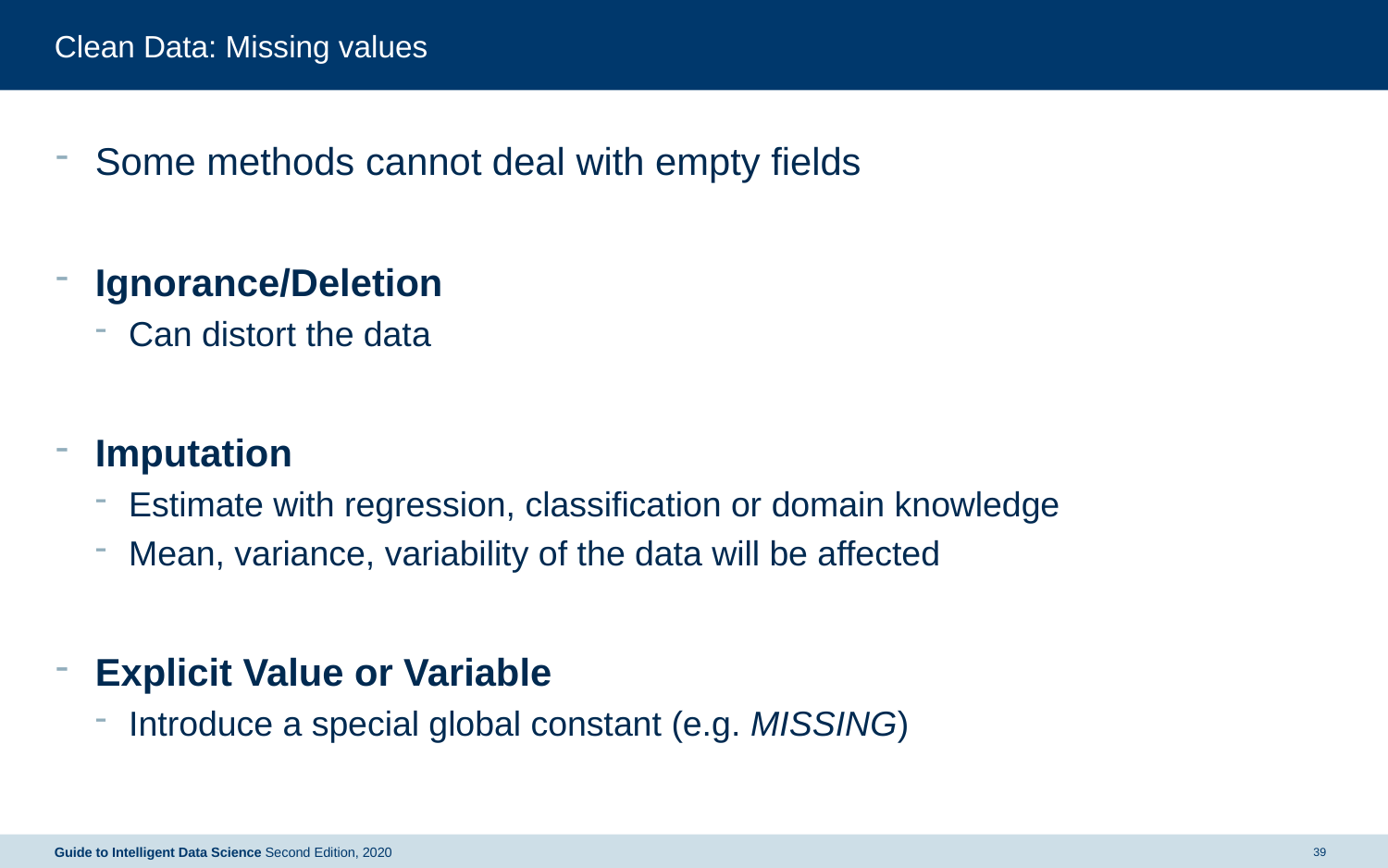

# Clean Data: Missing values
Some methods cannot deal with empty fields

Ignorance/Deletion
Can distort the data

Imputation
Estimate with regression, classification or domain knowledge
Mean, variance, variability of the data will be affected

Explicit Value or Variable
Introduce a special global constant (e.g. MISSING)
Guide to Intelligent Data Science Second Edition, 2020
39